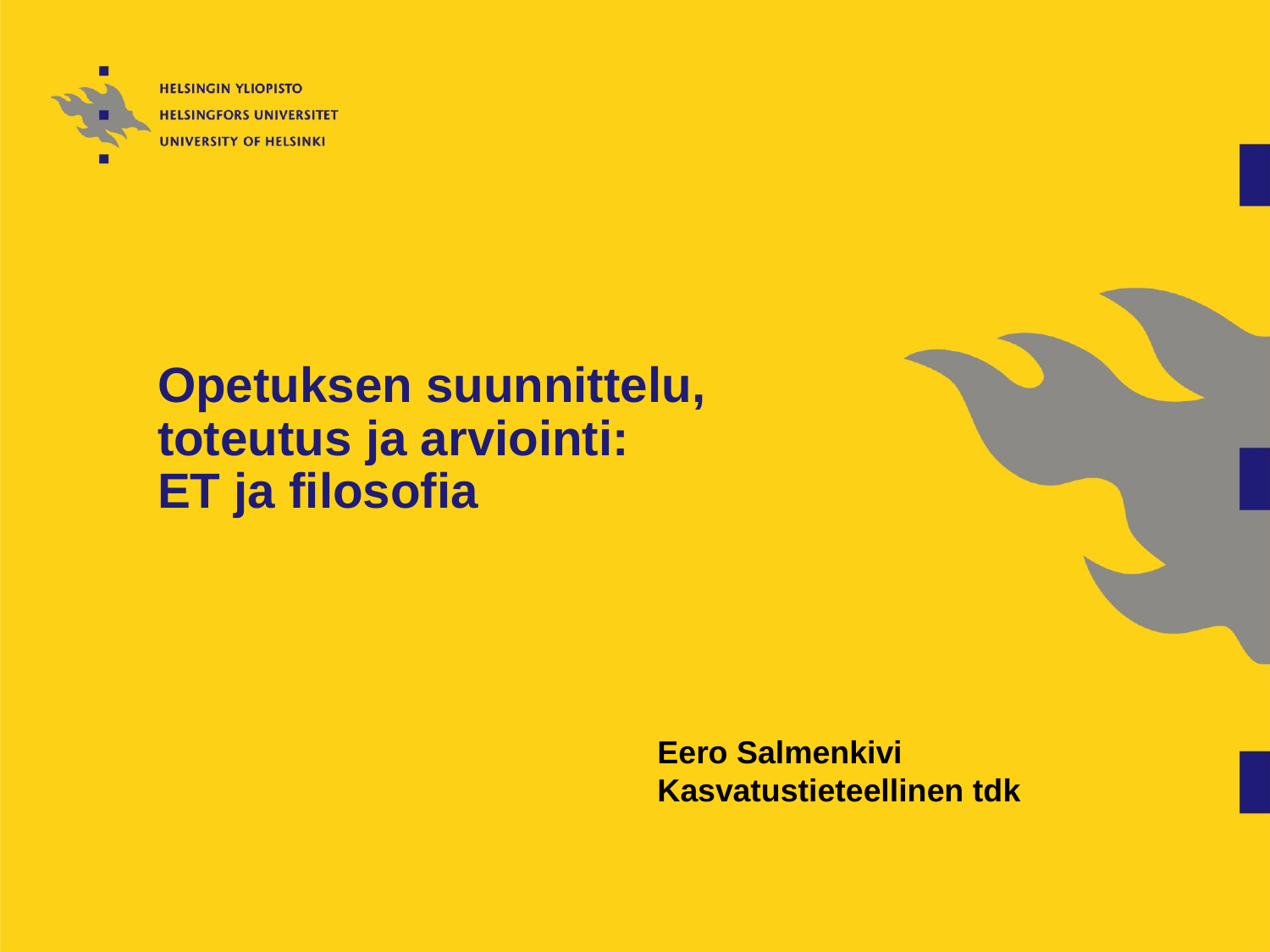

# Opetuksen suunnittelu, toteutus ja arviointi: ET ja filosofia

Eero Salmenkivi
Kasvatustieteellinen tdk